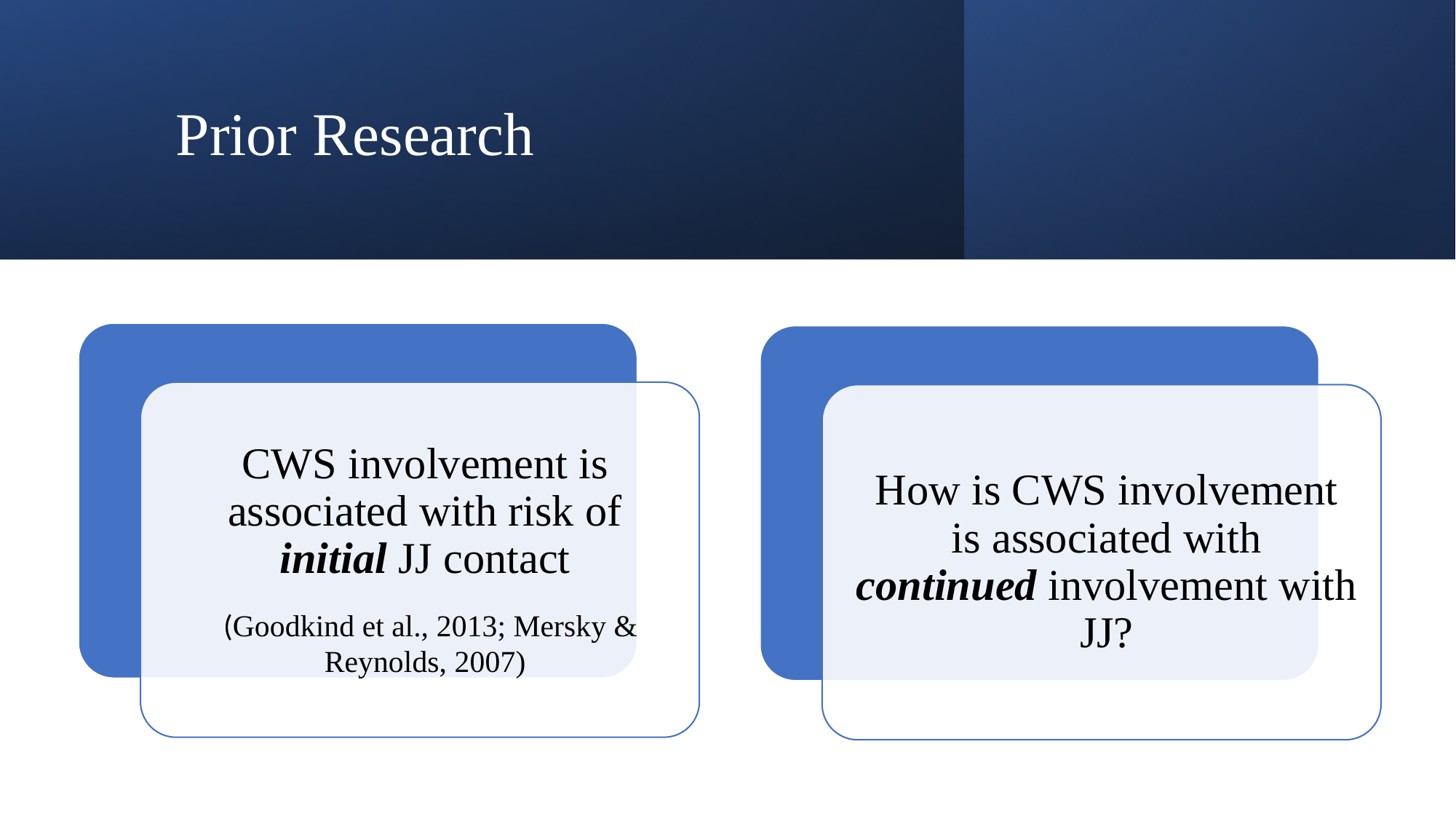

# Prior Research
CWS involvement is associated with risk of initial JJ contact
 (Goodkind et al., 2013; Mersky & Reynolds, 2007)
How is CWS involvement is associated with continued involvement with JJ?